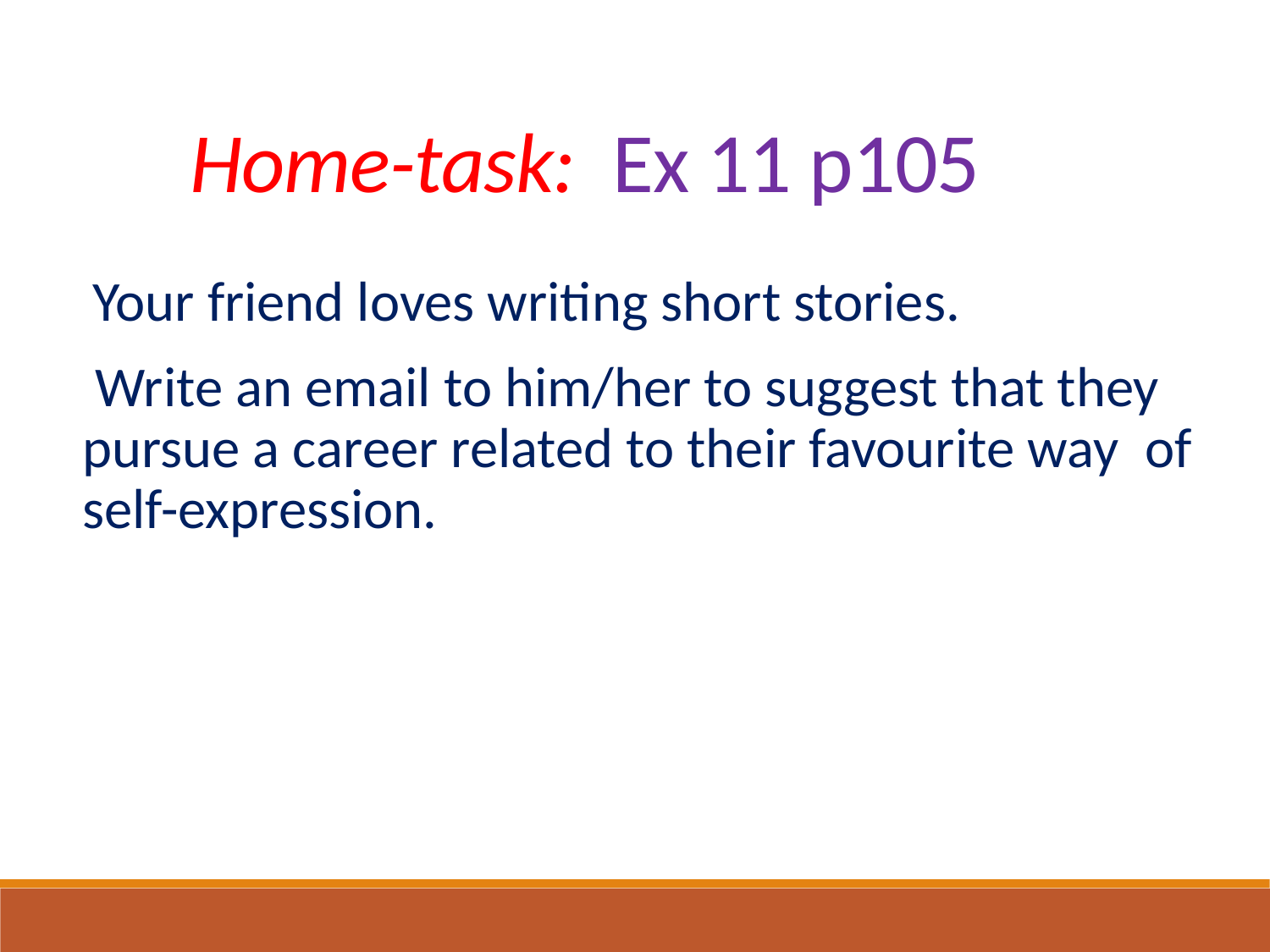

Home-task:  Ex 11 p105
  Your friend loves writing short stories.
  Write an email to him/her to suggest that they pursue a career related to their favourite way  of self-expression.